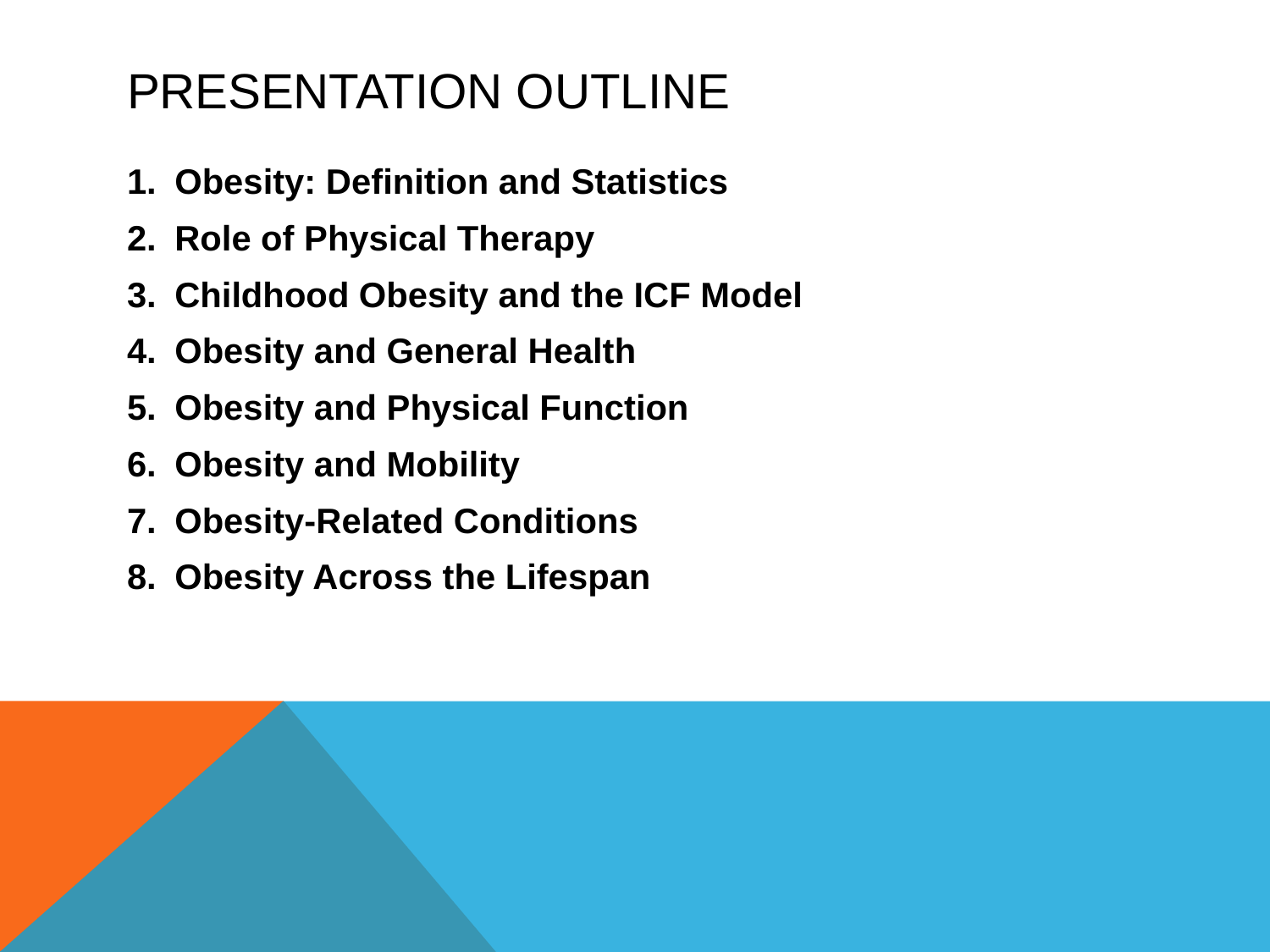

# Presentation outline
Obesity: Definition and Statistics
Role of Physical Therapy
Childhood Obesity and the ICF Model
Obesity and General Health
Obesity and Physical Function
Obesity and Mobility
Obesity-Related Conditions
Obesity Across the Lifespan